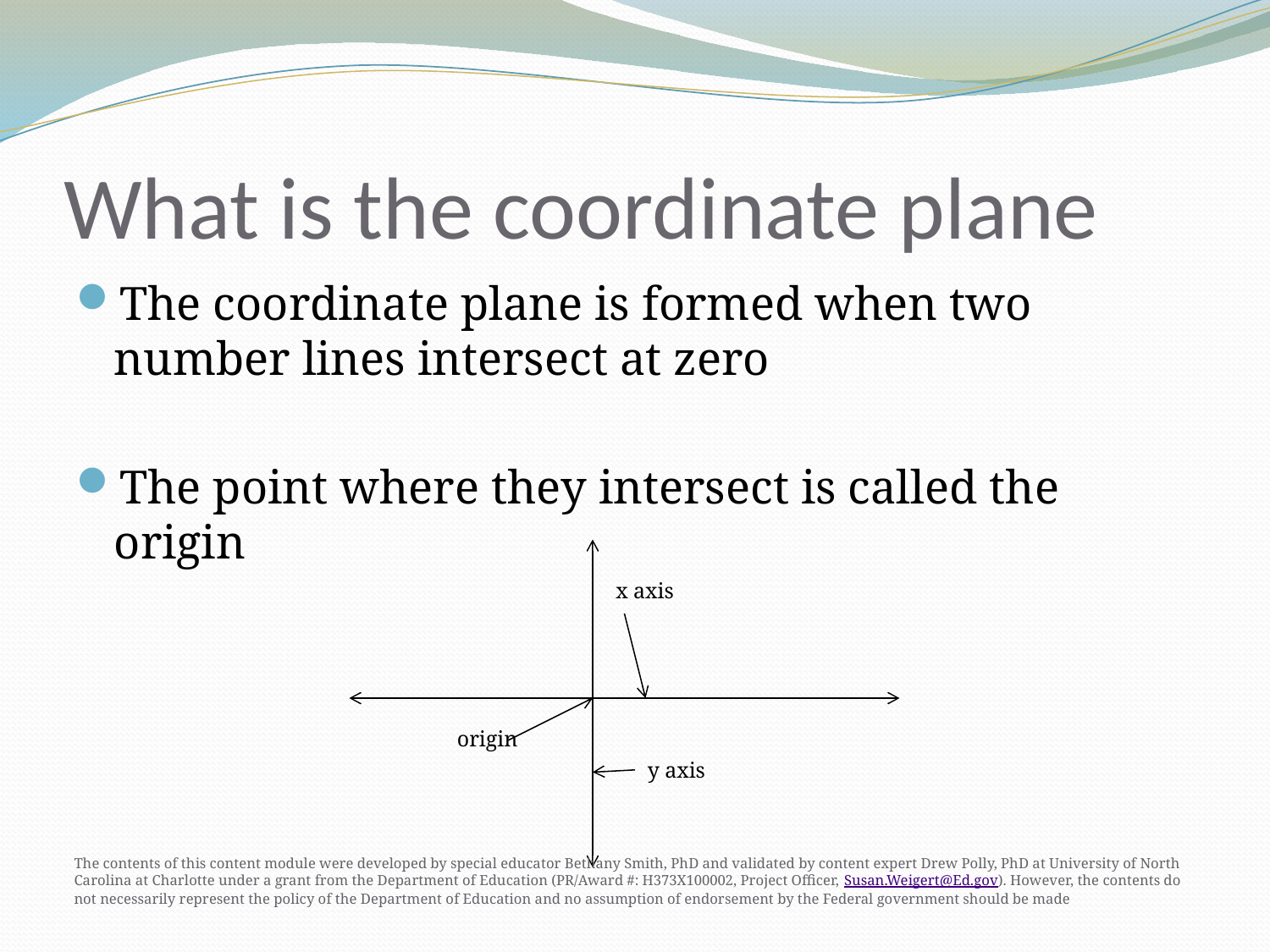

# What is the coordinate plane
The coordinate plane is formed when two number lines intersect at zero

The point where they intersect is called the origin
x axis
origin
y axis
The contents of this content module were developed by special educator Bethany Smith, PhD and validated by content expert Drew Polly, PhD at University of North Carolina at Charlotte under a grant from the Department of Education (PR/Award #: H373X100002, Project Officer, Susan.Weigert@Ed.gov). However, the contents do not necessarily represent the policy of the Department of Education and no assumption of endorsement by the Federal government should be made